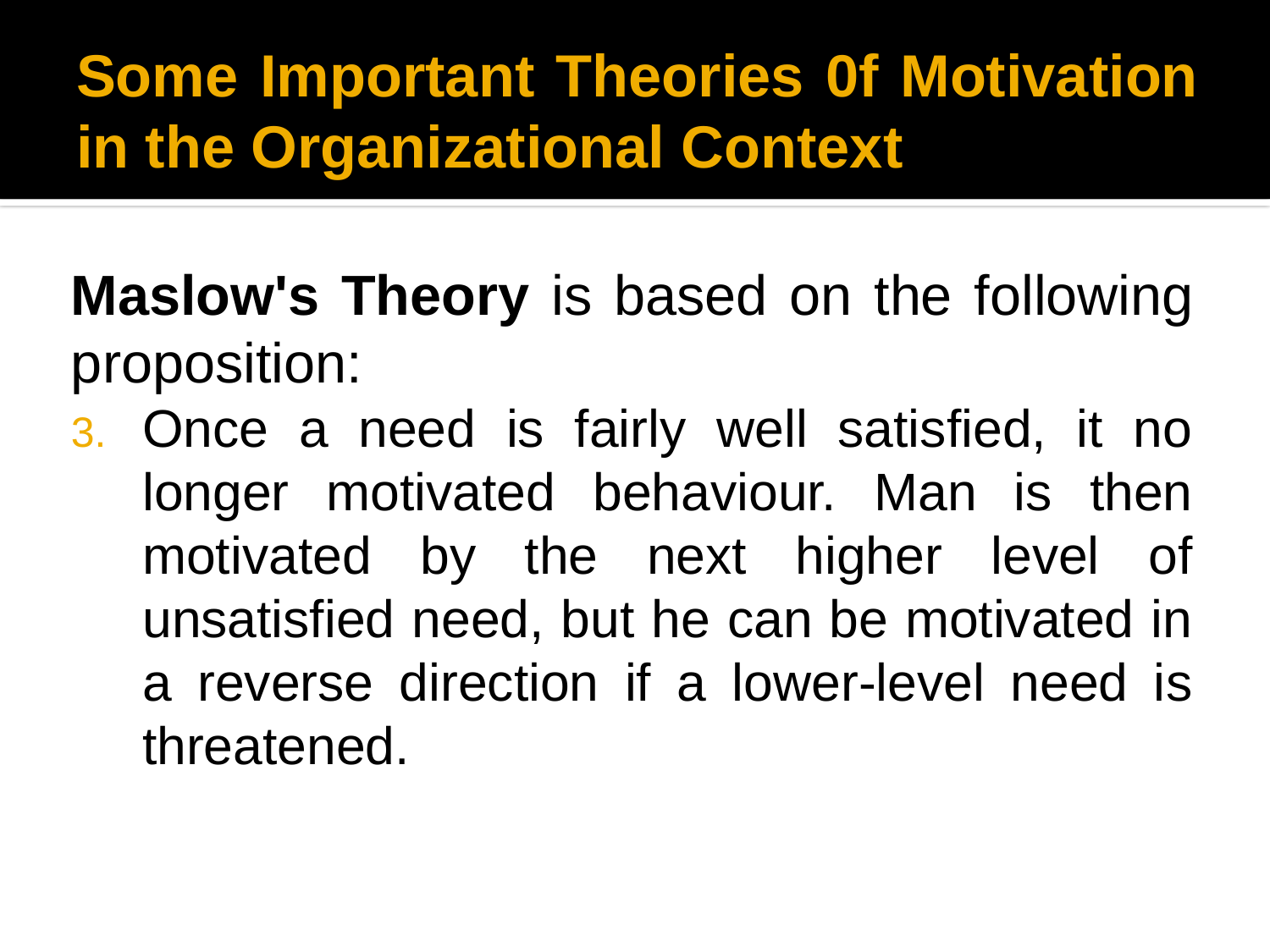

# Some Important Theories 0f Motivation in the Organizational Context
Maslow's Theory is based on the following proposition:
Once a need is fairly well satisfied, it no longer motivated behaviour. Man is then motivated by the next higher level of unsatisfied need, but he can be motivated in a reverse direction if a lower-level need is threatened.